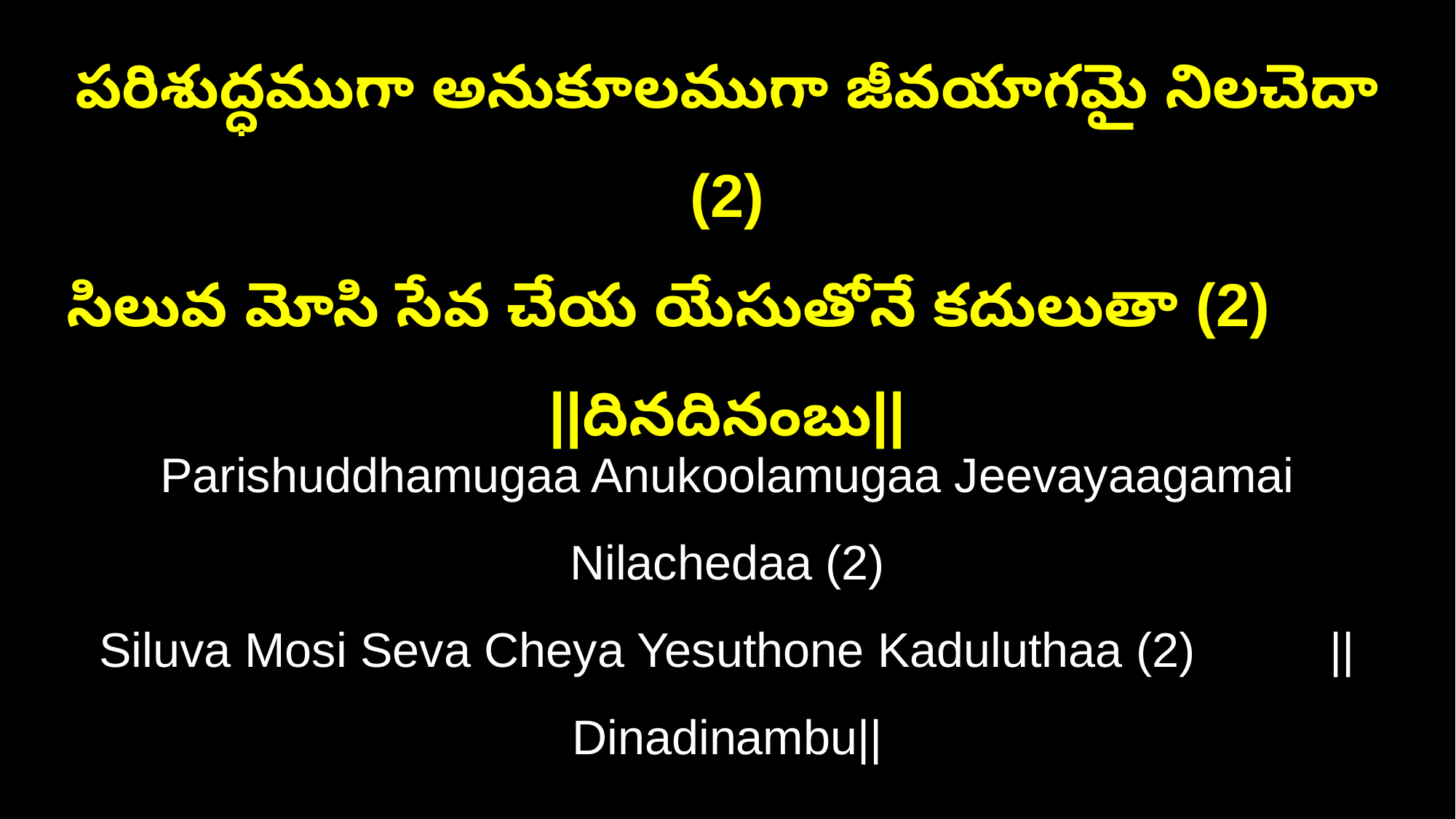

పరిశుద్ధముగా అనుకూలముగా జీవయాగమై నిలచెదా (2)
సిలువ మోసి సేవ చేయ యేసుతోనే కదులుతా (2)        ||దినదినంబు||
Parishuddhamugaa Anukoolamugaa Jeevayaagamai Nilachedaa (2)
Siluva Mosi Seva Cheya Yesuthone Kaduluthaa (2)          ||Dinadinambu||